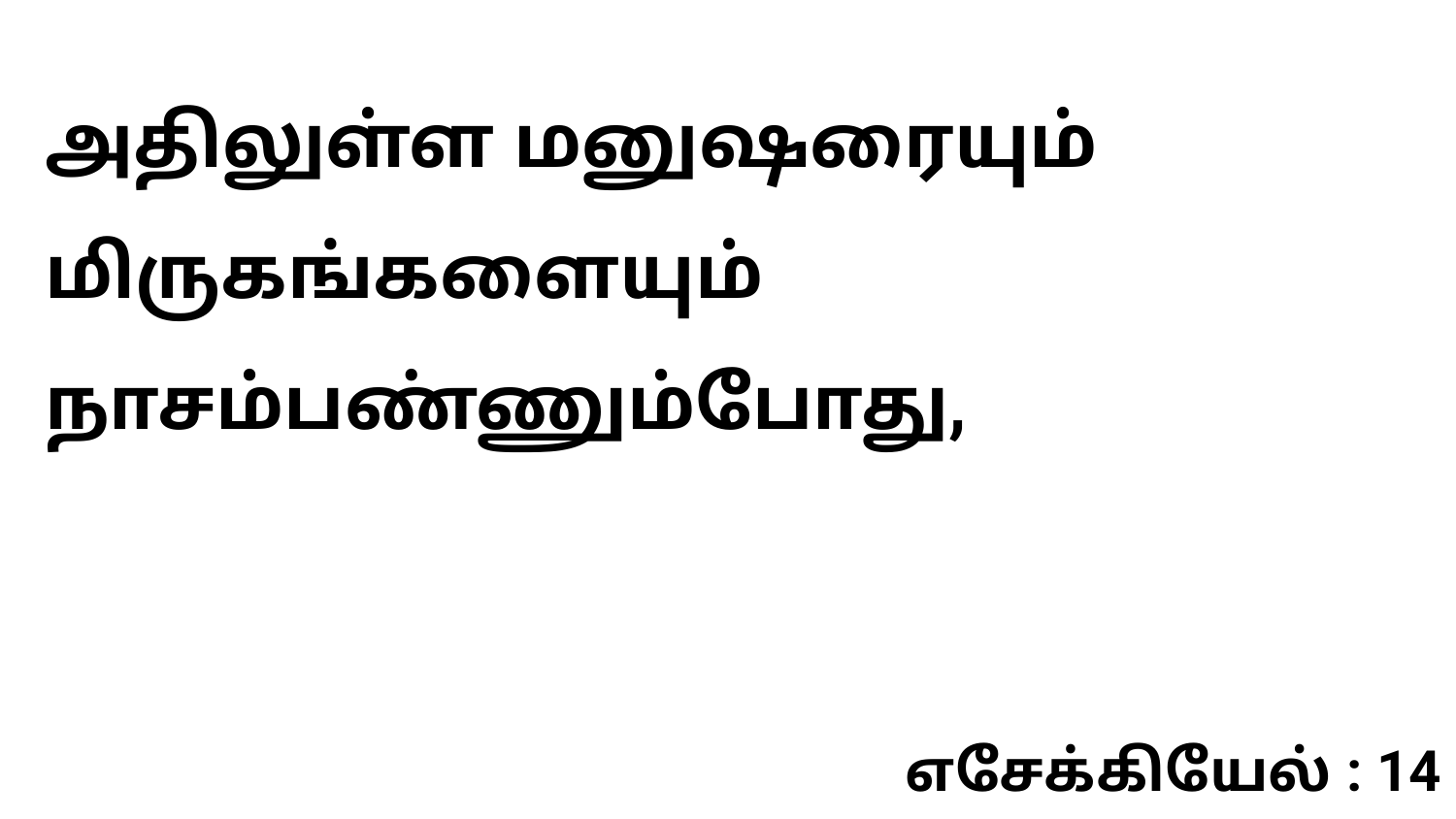

அதிலுள்ள மனுஷரையும் மிருகங்களையும் நாசம்பண்ணும்போது,
எசேக்கியேல் : 14